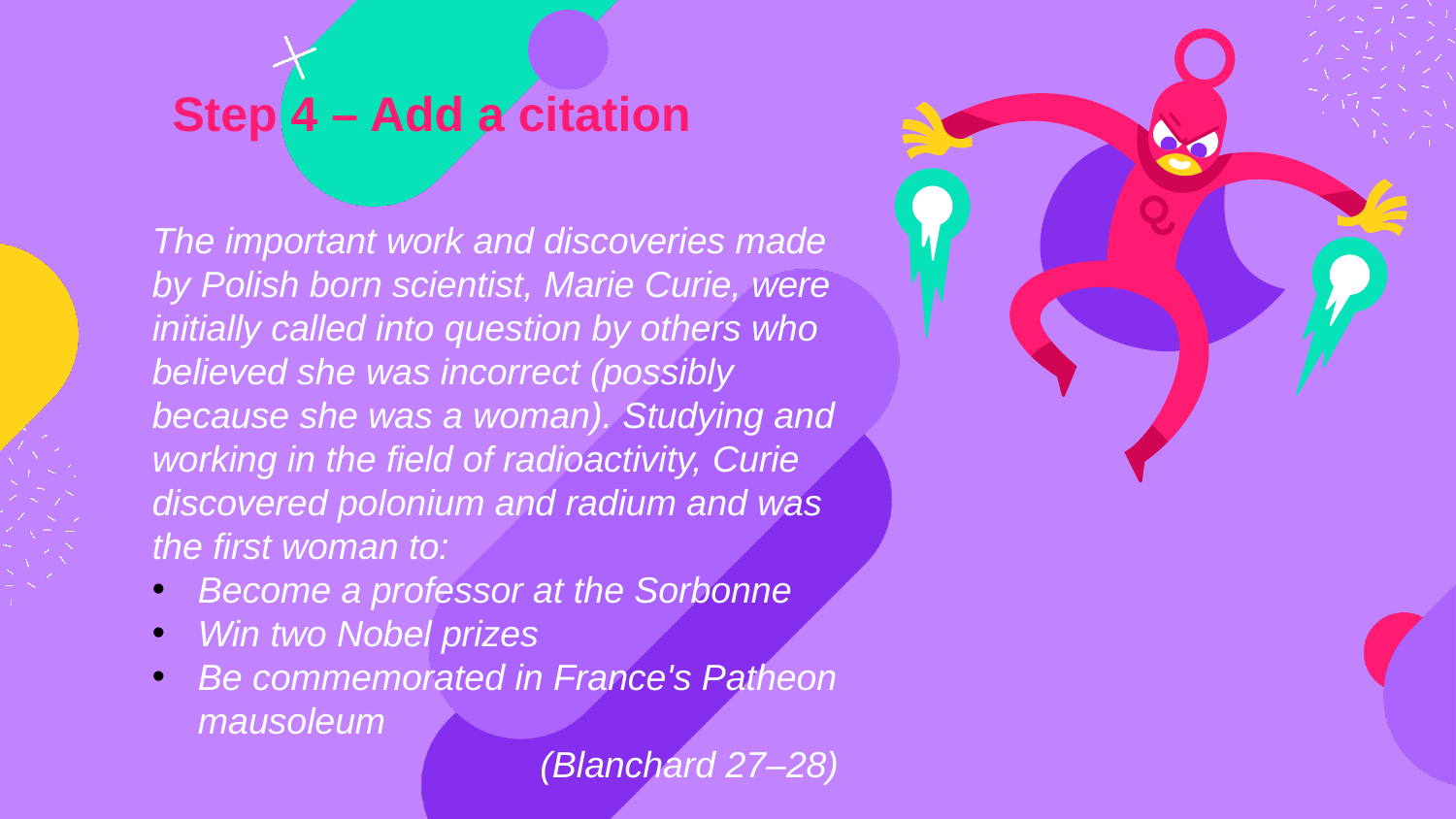

Step 4 – Add a citation
The important work and discoveries made by Polish born scientist, Marie Curie, were initially called into question by others who believed she was incorrect (possibly because she was a woman). Studying and working in the field of radioactivity, Curie discovered polonium and radium and was the first woman to:
Become a professor at the Sorbonne
Win two Nobel prizes
Be commemorated in France's Patheon mausoleum
(Blanchard 27–28)